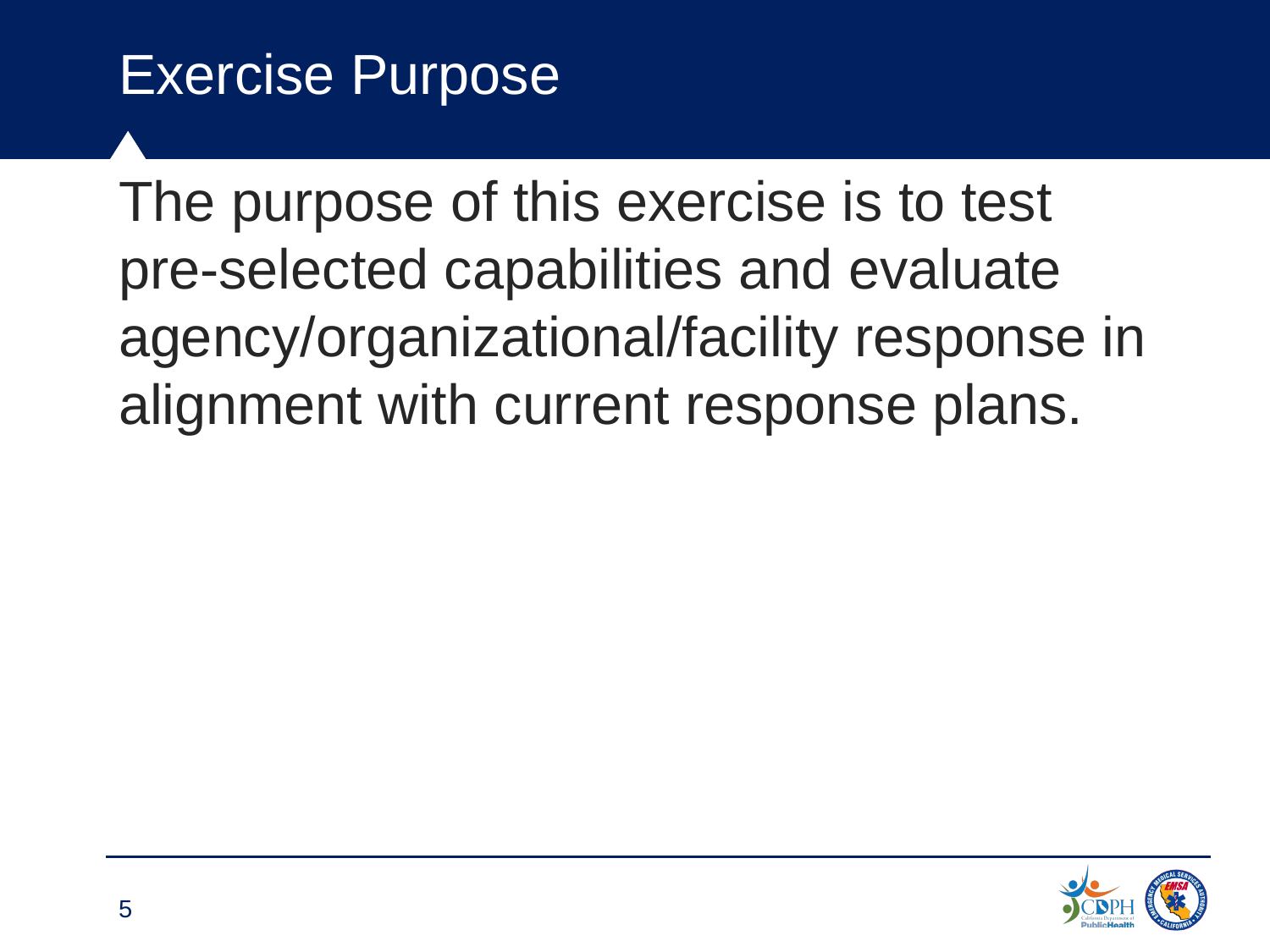

Exercise Purpose
The purpose of this exercise is to test pre-selected capabilities and evaluate agency/organizational/facility response in alignment with current response plans.
5